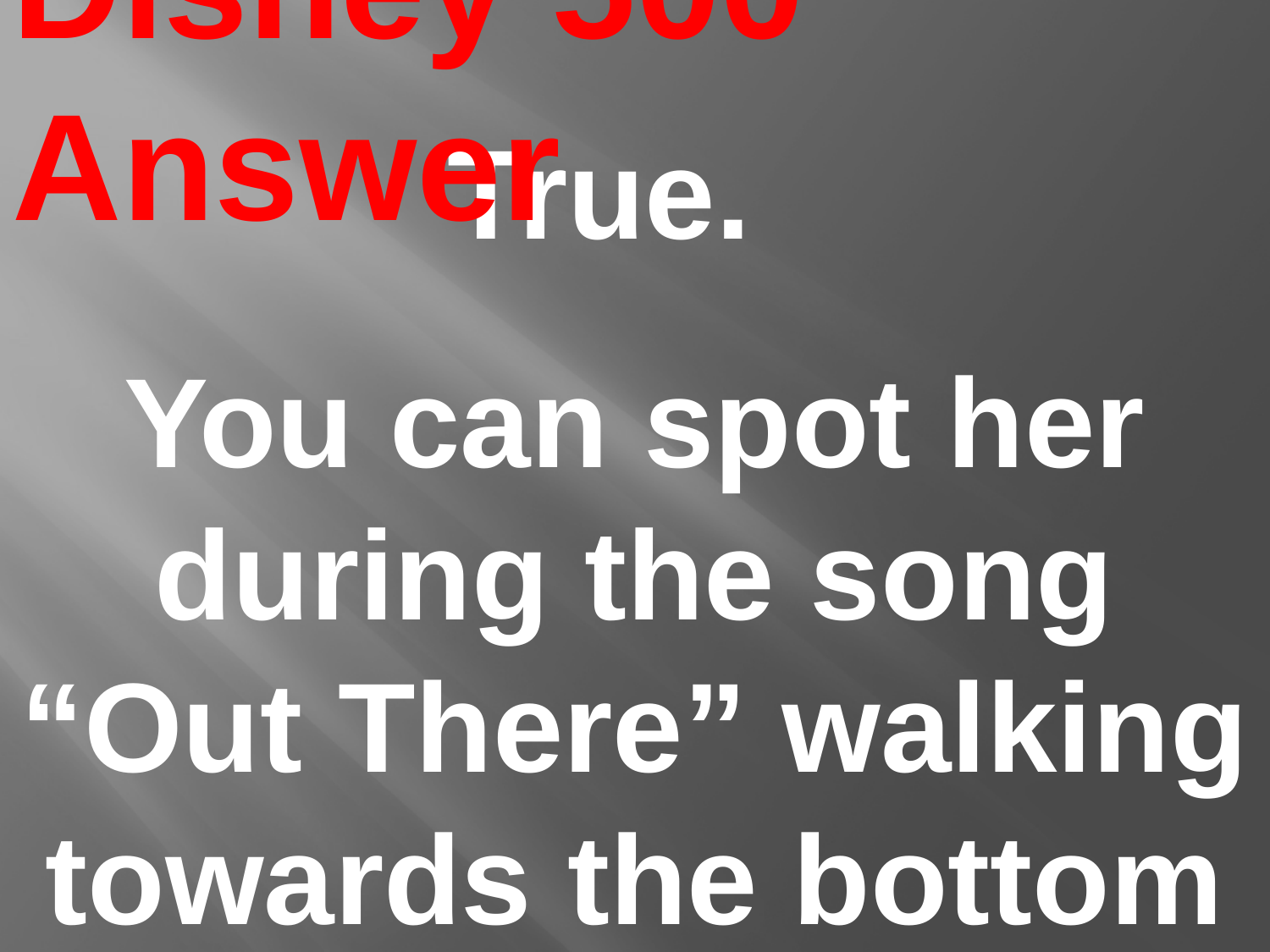

# Disney 500 Answer
True.

You can spot her during the song “Out There” walking towards the bottom right corner of the screen.